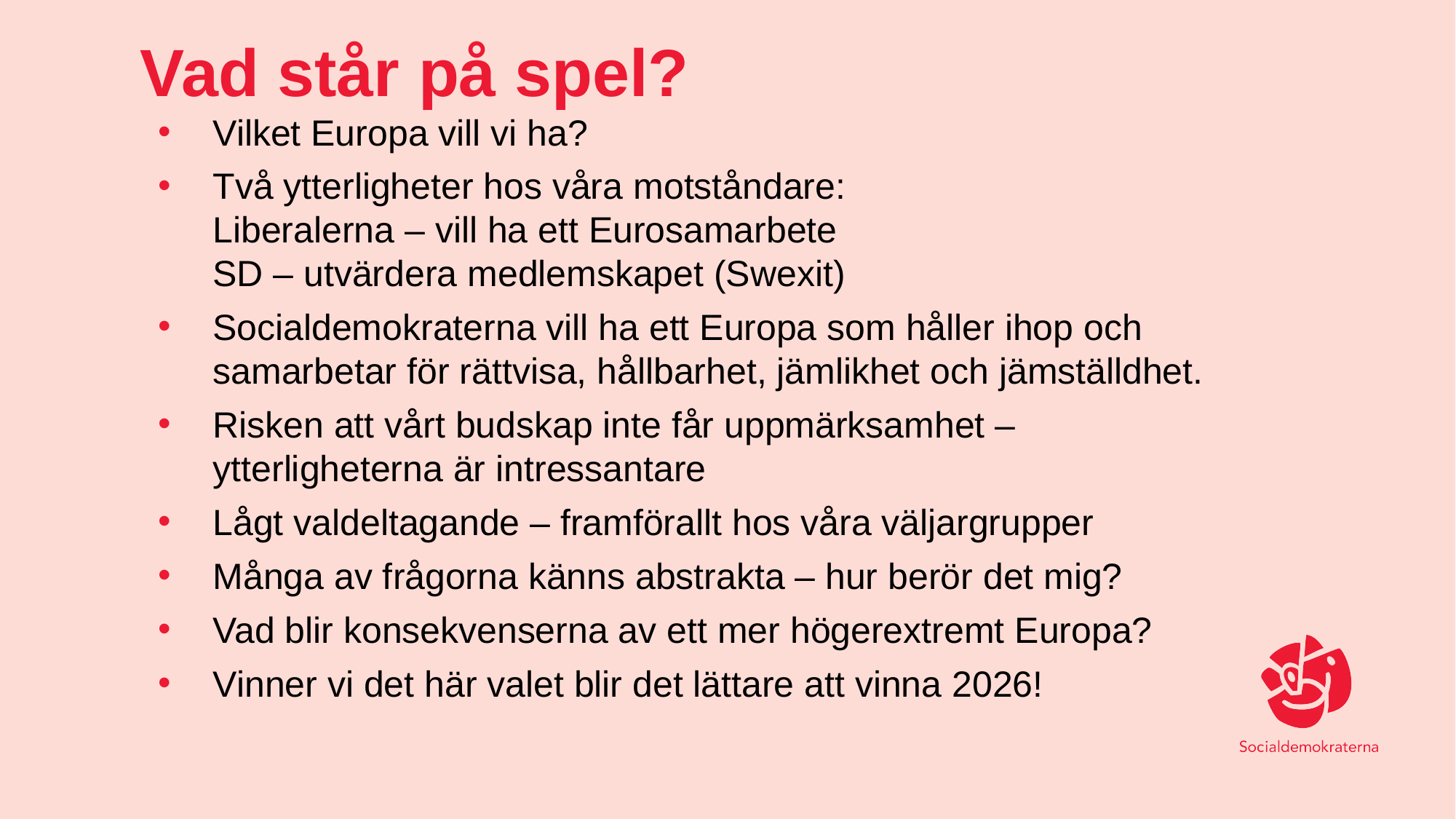

# Vad står på spel?
Vilket Europa vill vi ha?
Två ytterligheter hos våra motståndare:
Liberalerna – vill ha ett Eurosamarbete
SD – utvärdera medlemskapet (Swexit)
Socialdemokraterna vill ha ett Europa som håller ihop och samarbetar för rättvisa, hållbarhet, jämlikhet och jämställdhet.
Risken att vårt budskap inte får uppmärksamhet – ytterligheterna är intressantare
Lågt valdeltagande – framförallt hos våra väljargrupper
Många av frågorna känns abstrakta – hur berör det mig?
Vad blir konsekvenserna av ett mer högerextremt Europa?
Vinner vi det här valet blir det lättare att vinna 2026!